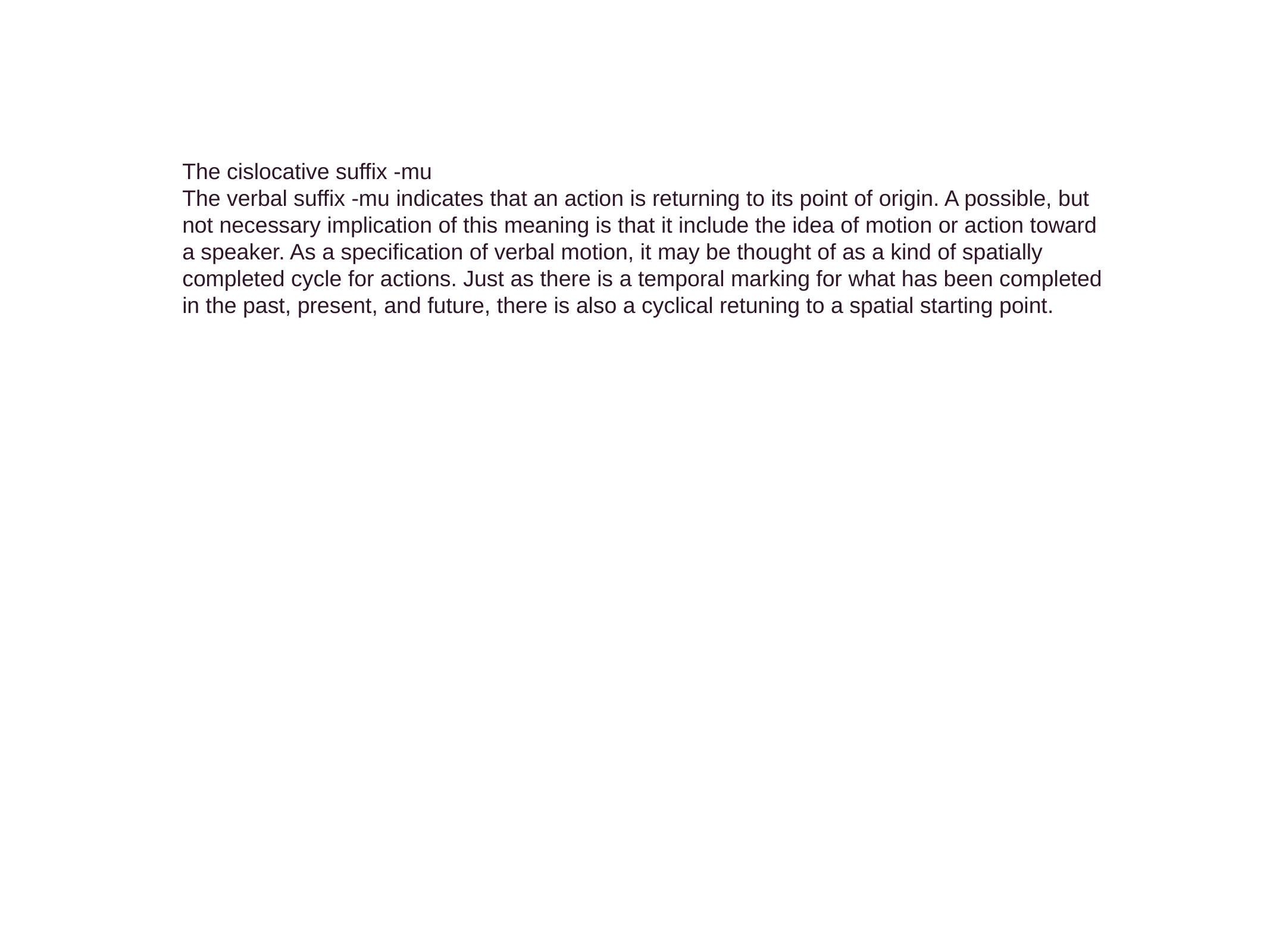

The cislocative suffix -mu
The verbal suffix -mu indicates that an action is returning to its point of origin. A possible, but not necessary implication of this meaning is that it include the idea of motion or action toward a speaker. As a specification of verbal motion, it may be thought of as a kind of spatially completed cycle for actions. Just as there is a temporal marking for what has been completed in the past, present, and future, there is also a cyclical retuning to a spatial starting point.